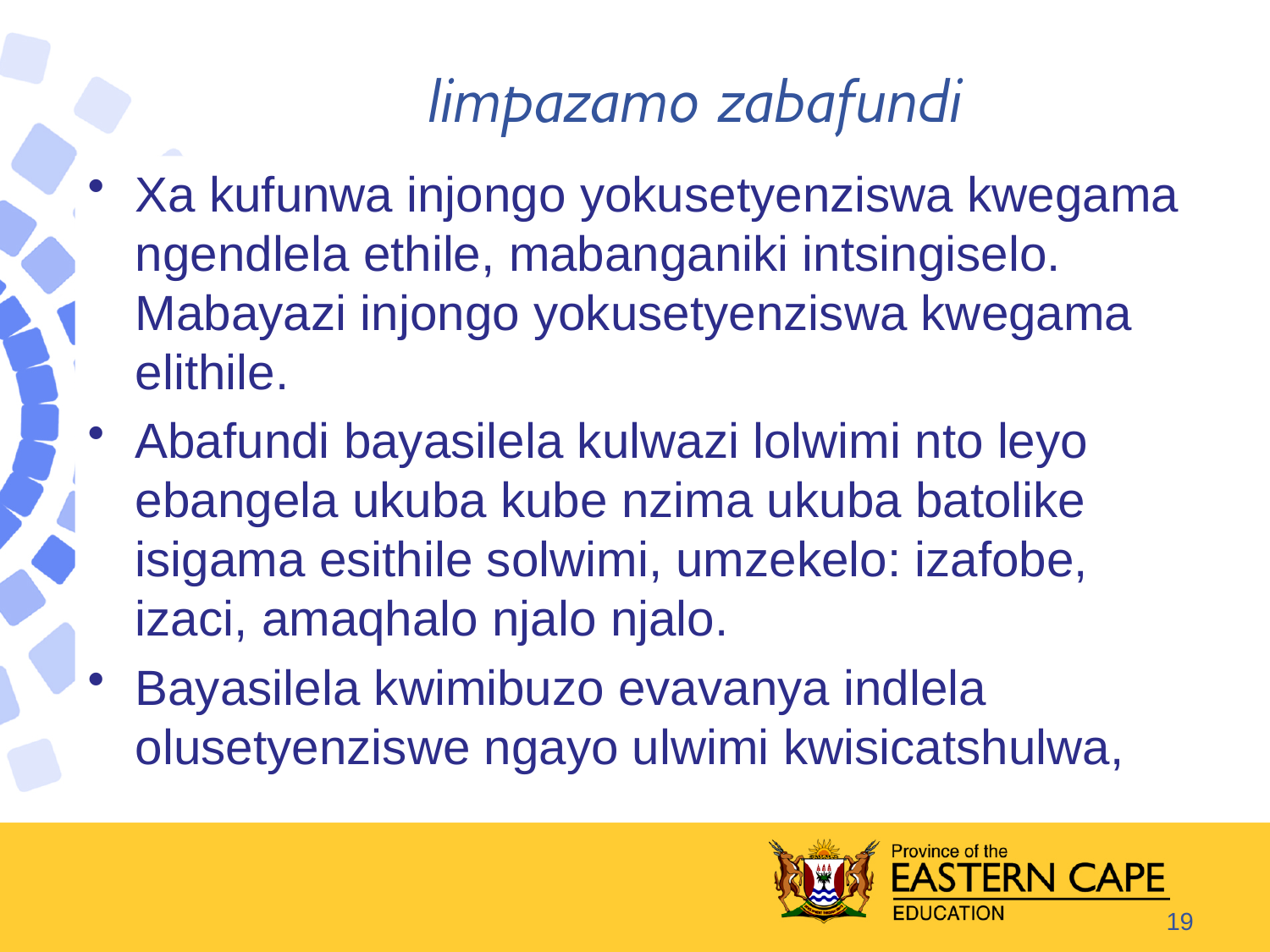

# Iimpazamo zabafundi
Xa kufunwa injongo yokusetyenziswa kwegama ngendlela ethile, mabanganiki intsingiselo. Mabayazi injongo yokusetyenziswa kwegama elithile.
Abafundi bayasilela kulwazi lolwimi nto leyo ebangela ukuba kube nzima ukuba batolike isigama esithile solwimi, umzekelo: izafobe, izaci, amaqhalo njalo njalo.
Bayasilela kwimibuzo evavanya indlela olusetyenziswe ngayo ulwimi kwisicatshulwa,

19